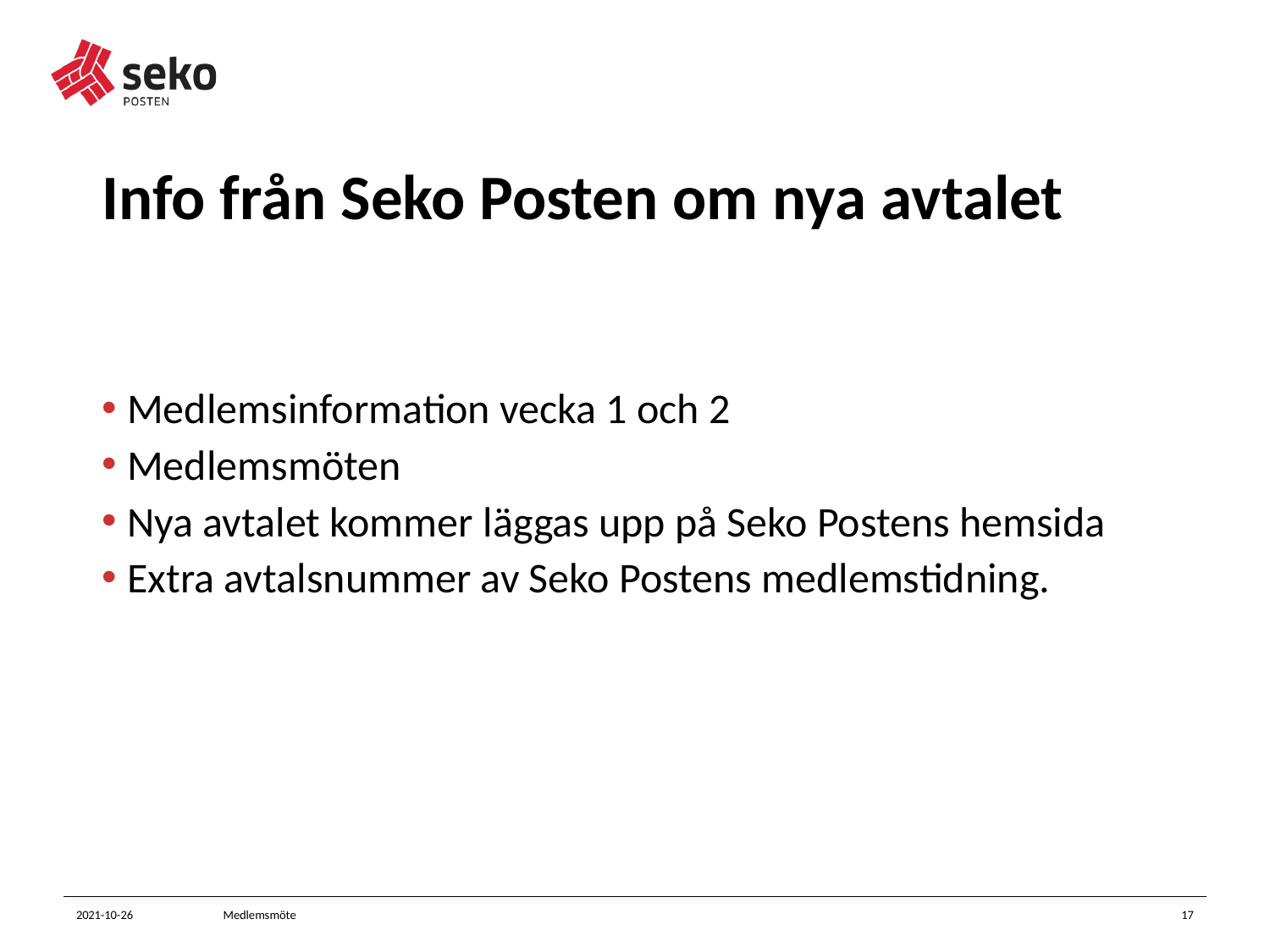

# Info från Seko Posten om nya avtalet

Medlemsinformation vecka 1 och 2
Medlemsmöten
Nya avtalet kommer läggas upp på Seko Postens hemsida
Extra avtalsnummer av Seko Postens medlemstidning.
2021-10-26
Medlemsmöte
17